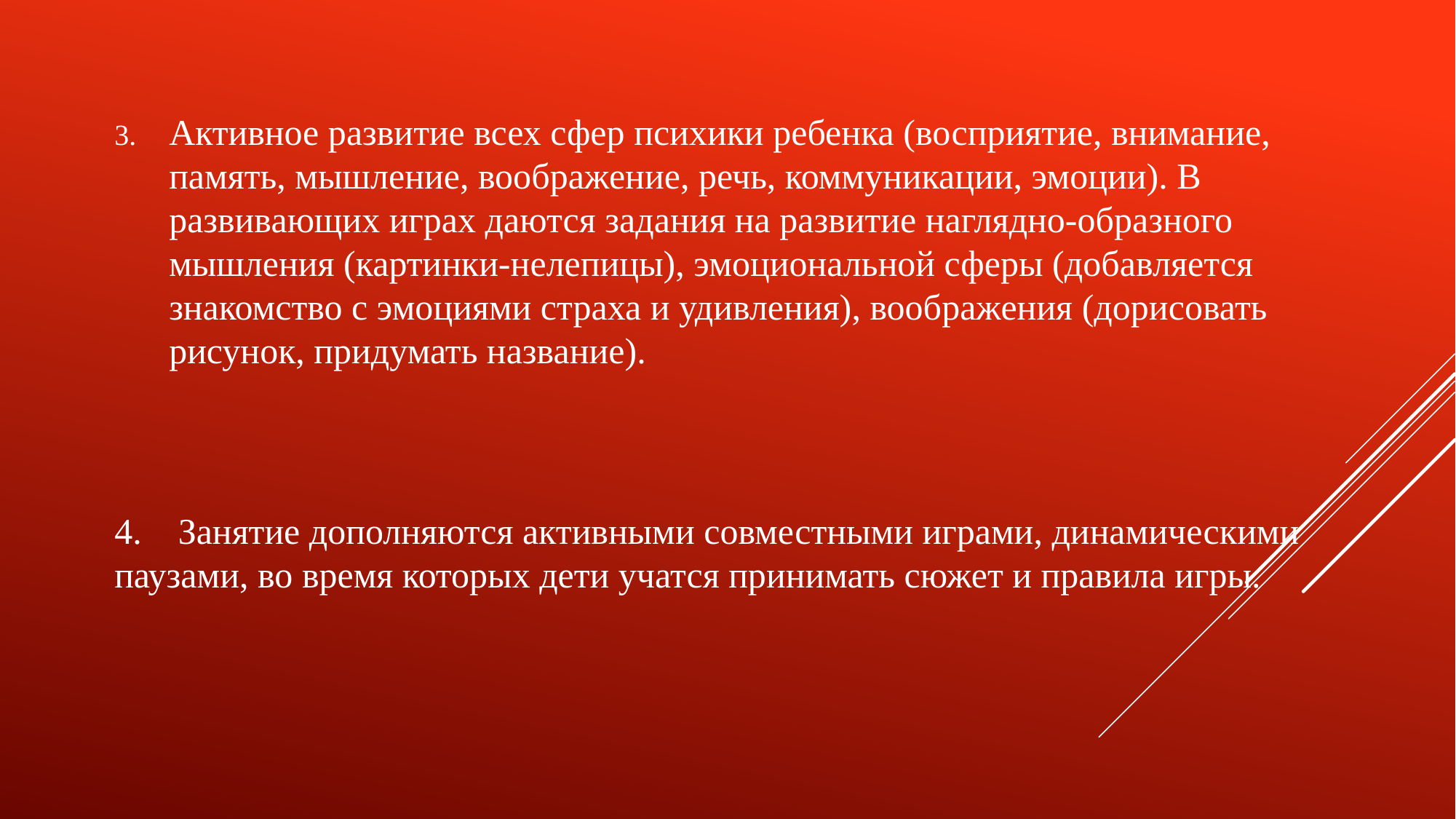

Активное развитие всех сфер психики ребенка (восприятие, внимание, память, мышление, воображение, речь, коммуникации, эмоции). В развивающих играх даются задания на развитие наглядно-образного мышления (картинки-нелепицы), эмоциональной сферы (добавляется знакомство с эмоциями страха и удивления), воображения (дорисовать рисунок, придумать название).

4.    Занятие дополняются активными совместными играми, динамическими паузами, во время которых дети учатся принимать сюжет и правила игры.